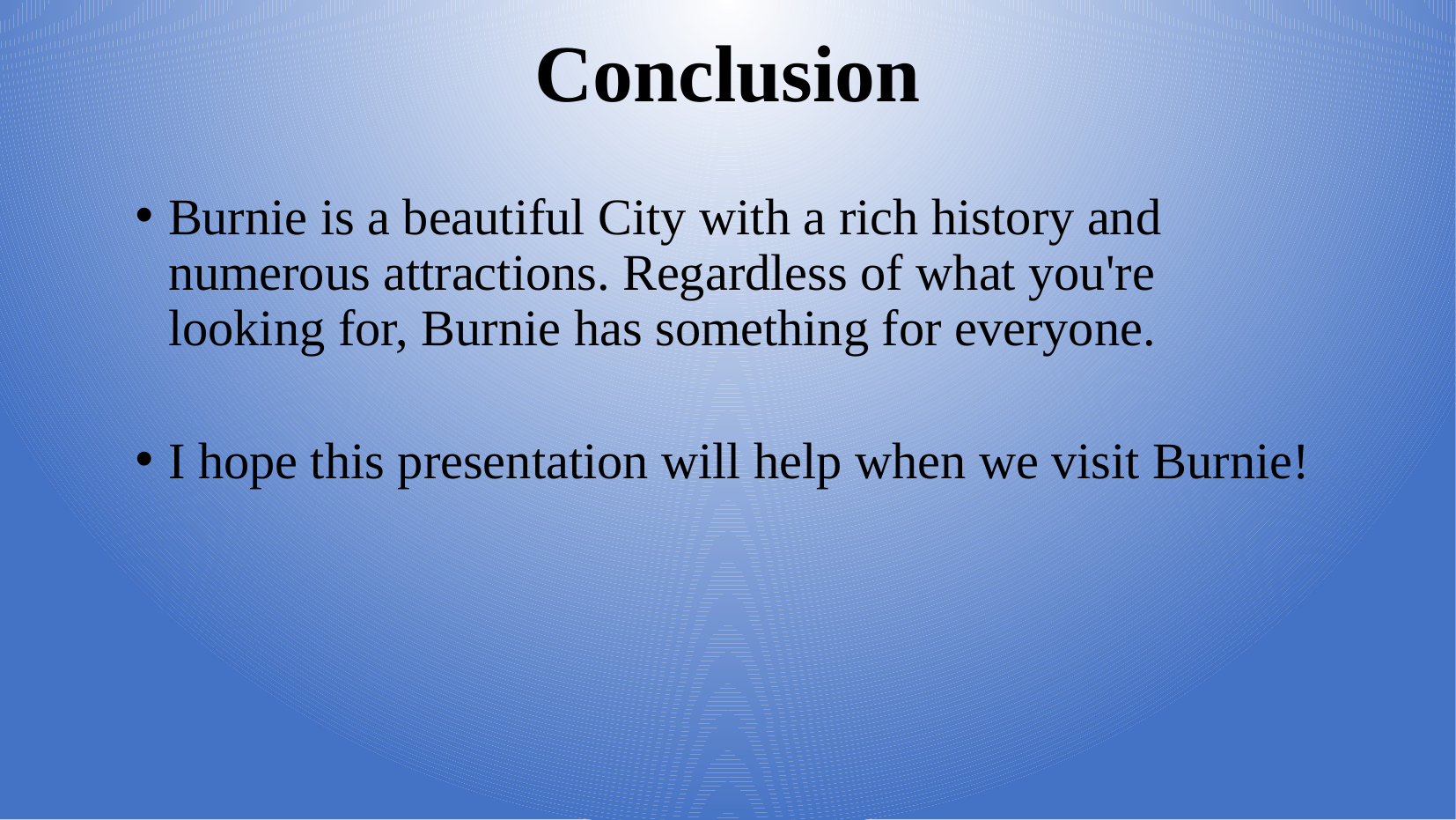

Conclusion
Burnie is a beautiful City with a rich history and numerous attractions. Regardless of what you're looking for, Burnie has something for everyone.
I hope this presentation will help when we visit Burnie!